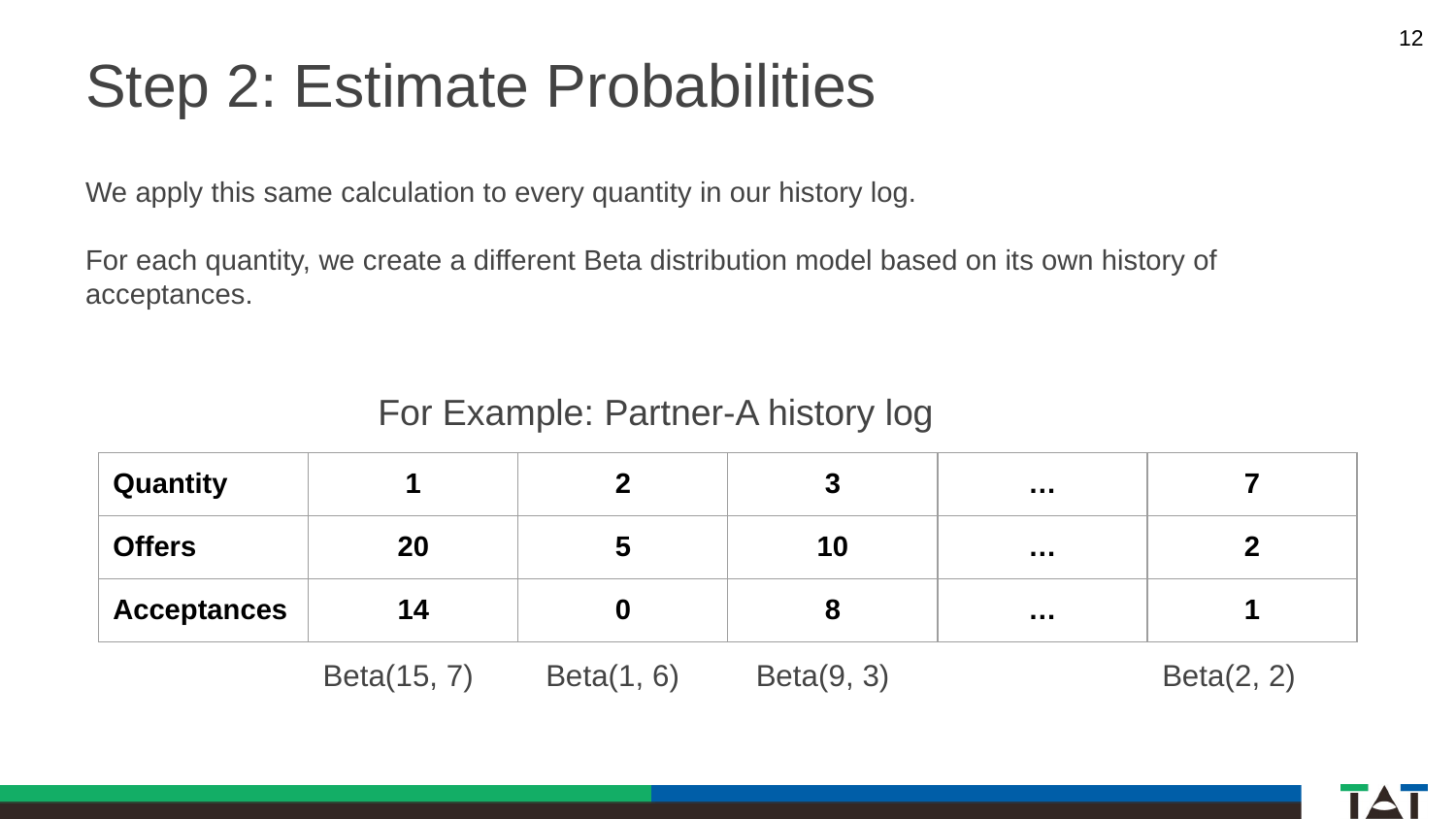

12
# Step 2: Estimate Probabilities
We apply this same calculation to every quantity in our history log.
For each quantity, we create a different Beta distribution model based on its own history of acceptances.

For Example: Partner-A history log
| Quantity | 1 | 2 | 3 | … | 7 |
| --- | --- | --- | --- | --- | --- |
| Offers | 20 | 5 | 10 | … | 2 |
| Acceptances | 14 | 0 | 8 | … | 1 |
Beta(15, 7)
Beta(1, 6)
Beta(9, 3)
Beta(2, 2)